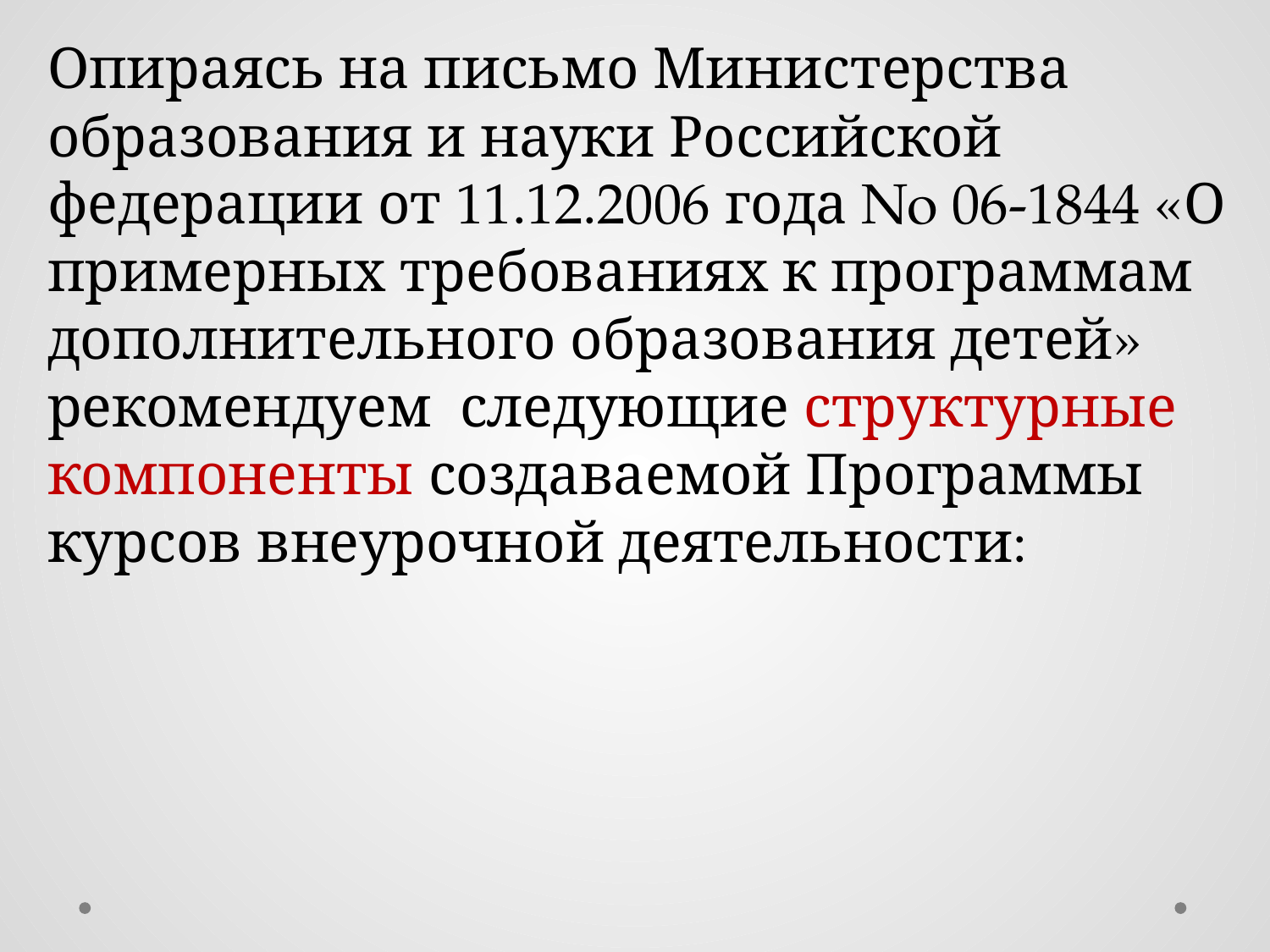

Опираясь на письмо Министерства образования и науки Российской федерации от 11.12.2006 года No 06-1844 «О примерных требованиях к программам дополнительного образования детей» рекомендуем  следующие структурные компоненты создаваемой Программы курсов внеурочной деятельности: